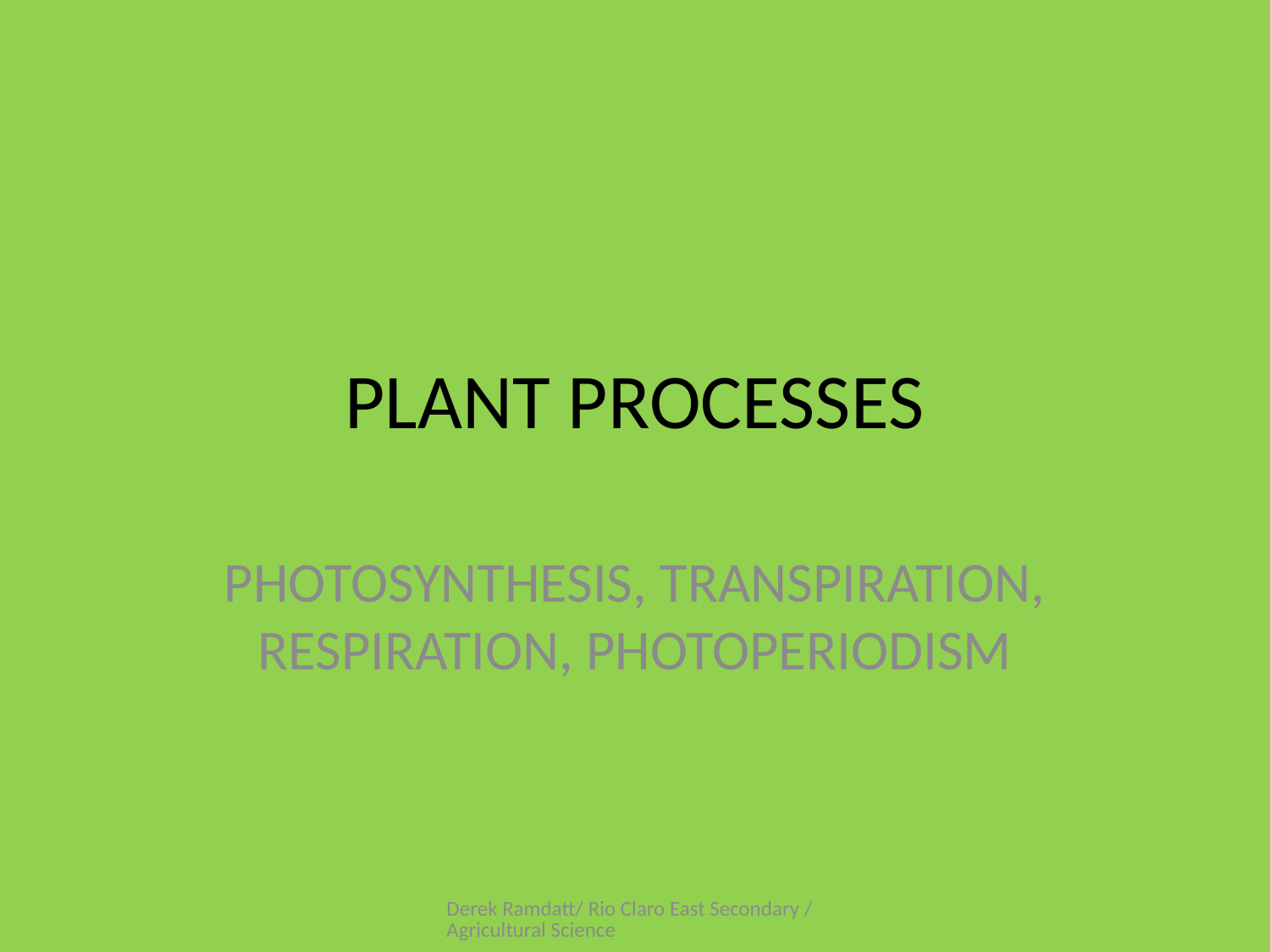

# PLANT PROCESSES
PHOTOSYNTHESIS, TRANSPIRATION, RESPIRATION, PHOTOPERIODISM
Derek Ramdatt/ Rio Claro East Secondary / Agricultural Science